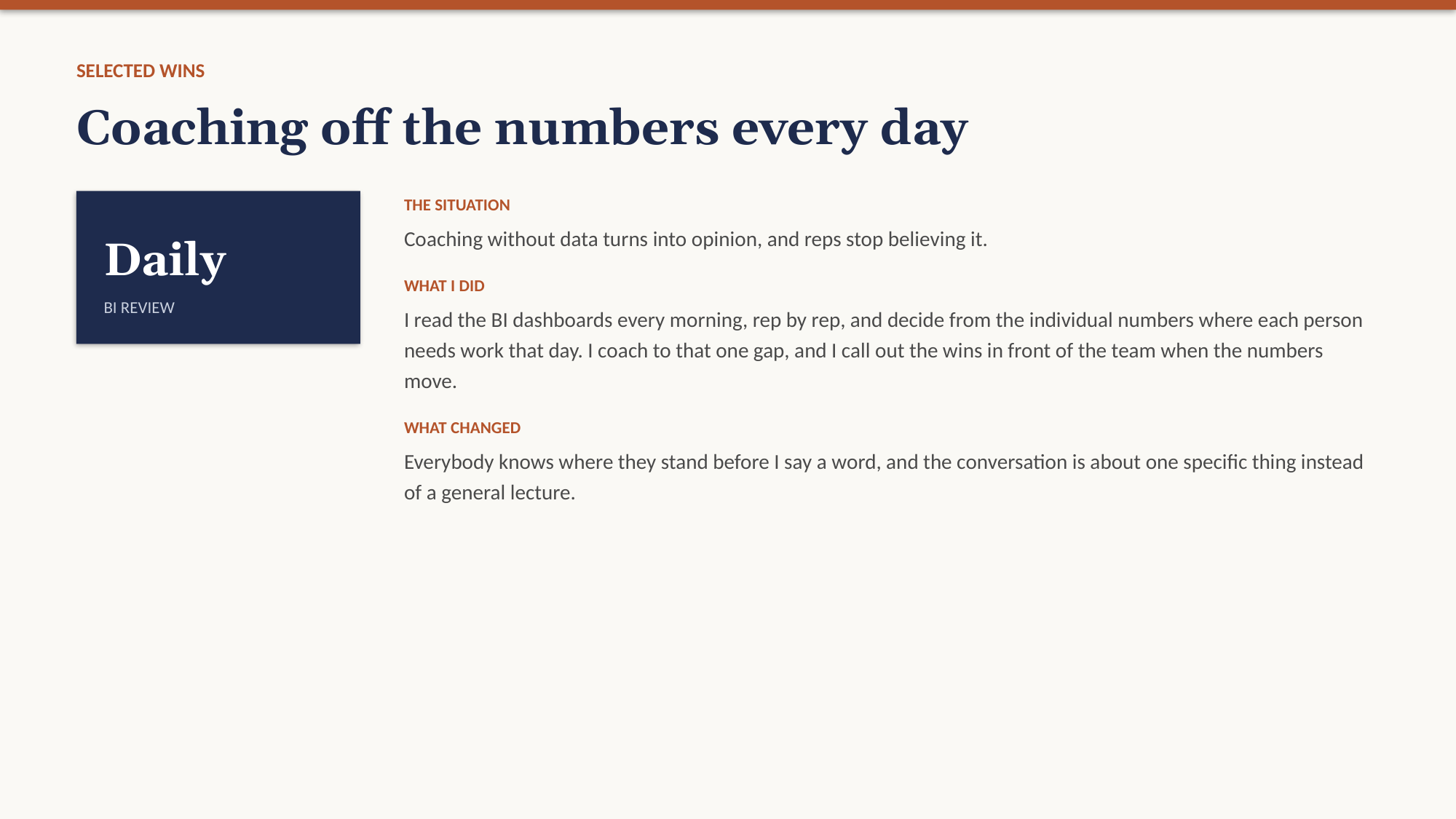

SELECTED WINS
Coaching off the numbers every day

THE SITUATION
Coaching without data turns into opinion, and reps stop believing it.
WHAT I DID
I read the BI dashboards every morning, rep by rep, and decide from the individual numbers where each person needs work that day. I coach to that one gap, and I call out the wins in front of the team when the numbers move.
WHAT CHANGED
Everybody knows where they stand before I say a word, and the conversation is about one specific thing instead of a general lecture.
Daily
BI REVIEW